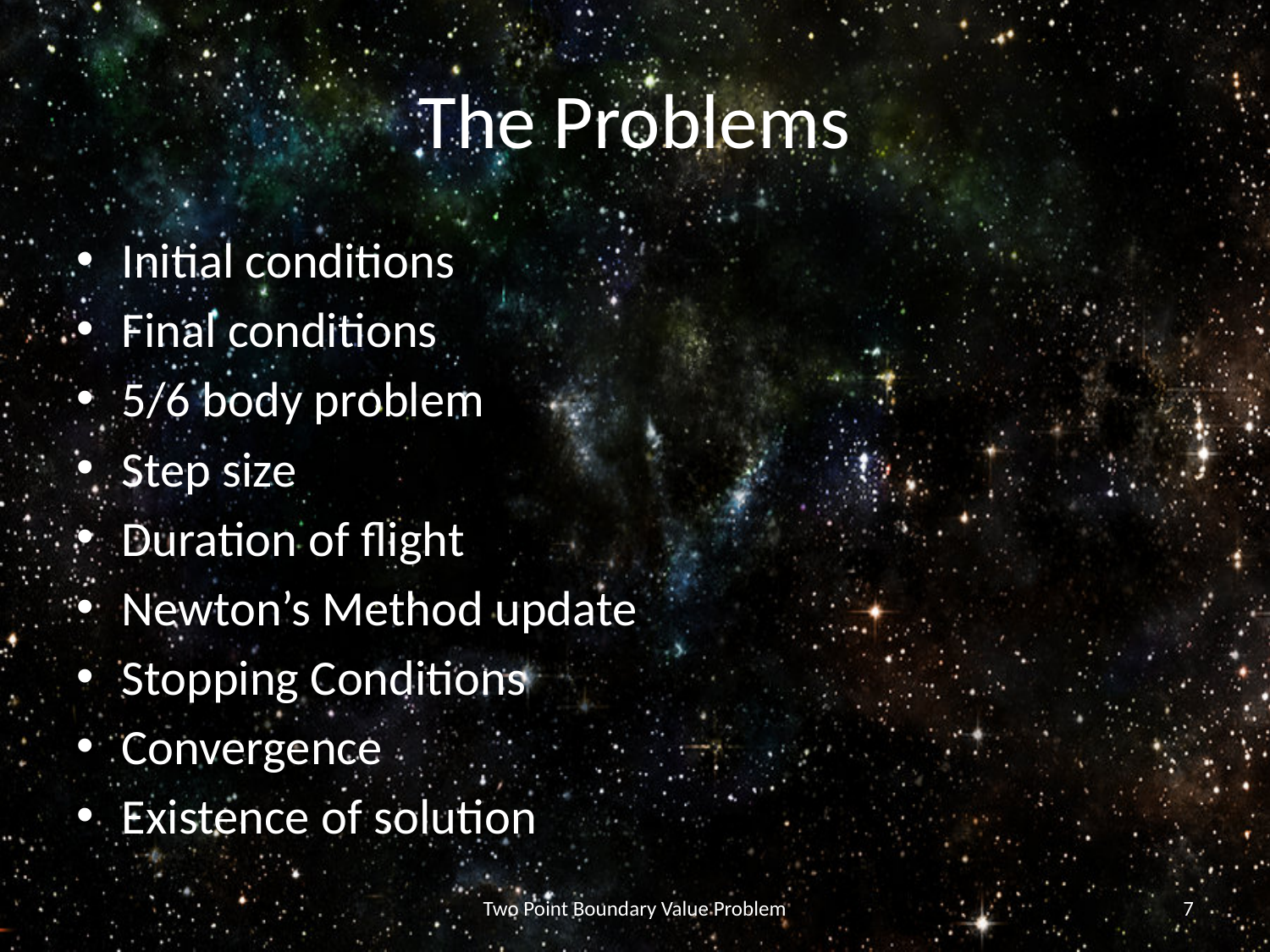

# The Problems
Initial conditions
Final conditions
5/6 body problem
Step size
Duration of flight
Newton’s Method update
Stopping Conditions
Convergence
Existence of solution
Two Point Boundary Value Problem
7